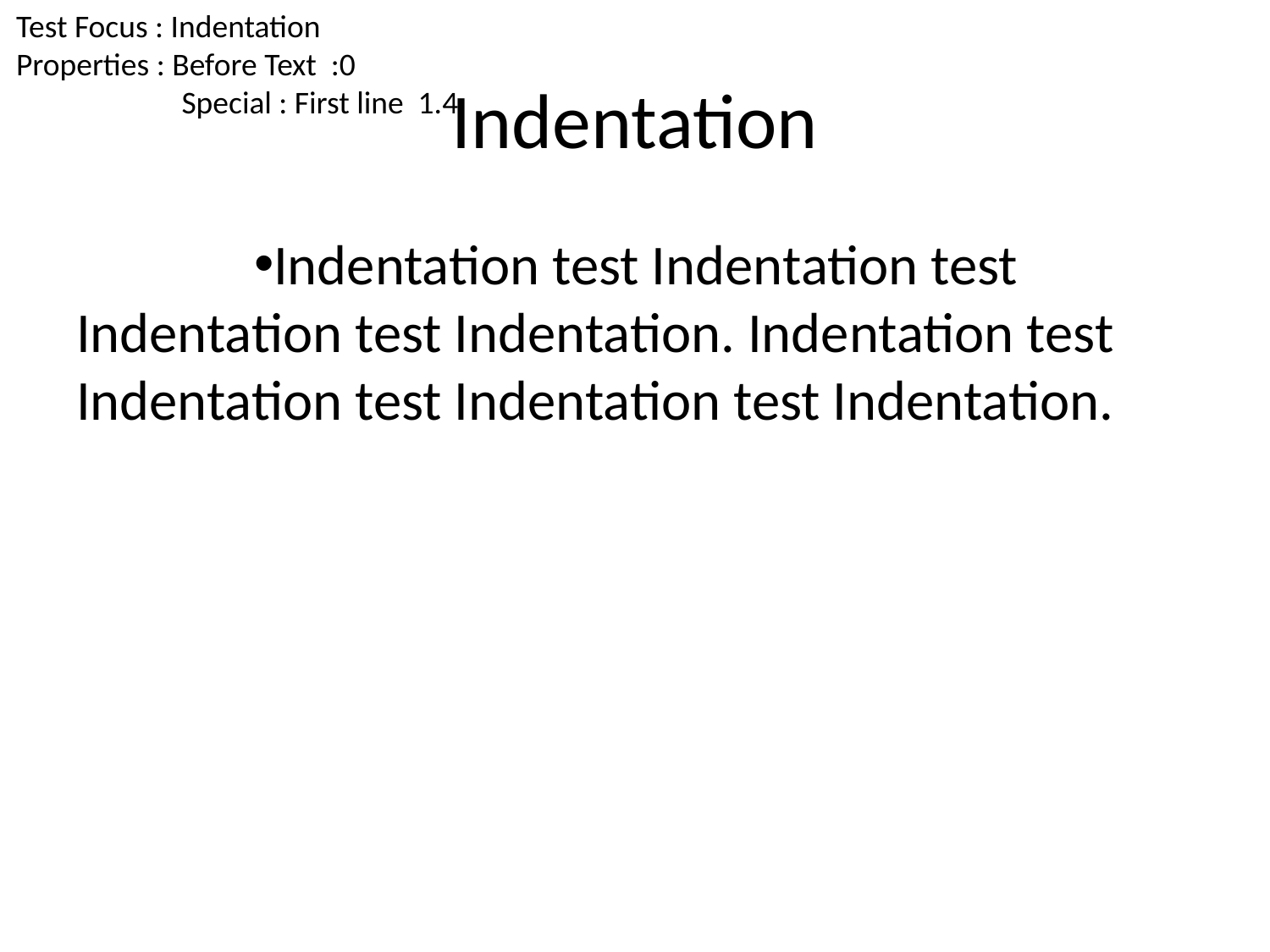

Test Focus : Indentation
Properties : Before Text  :0
                       Special : First line  1.4
# Indentation
Indentation test Indentation test Indentation test Indentation. Indentation test Indentation test Indentation test Indentation.